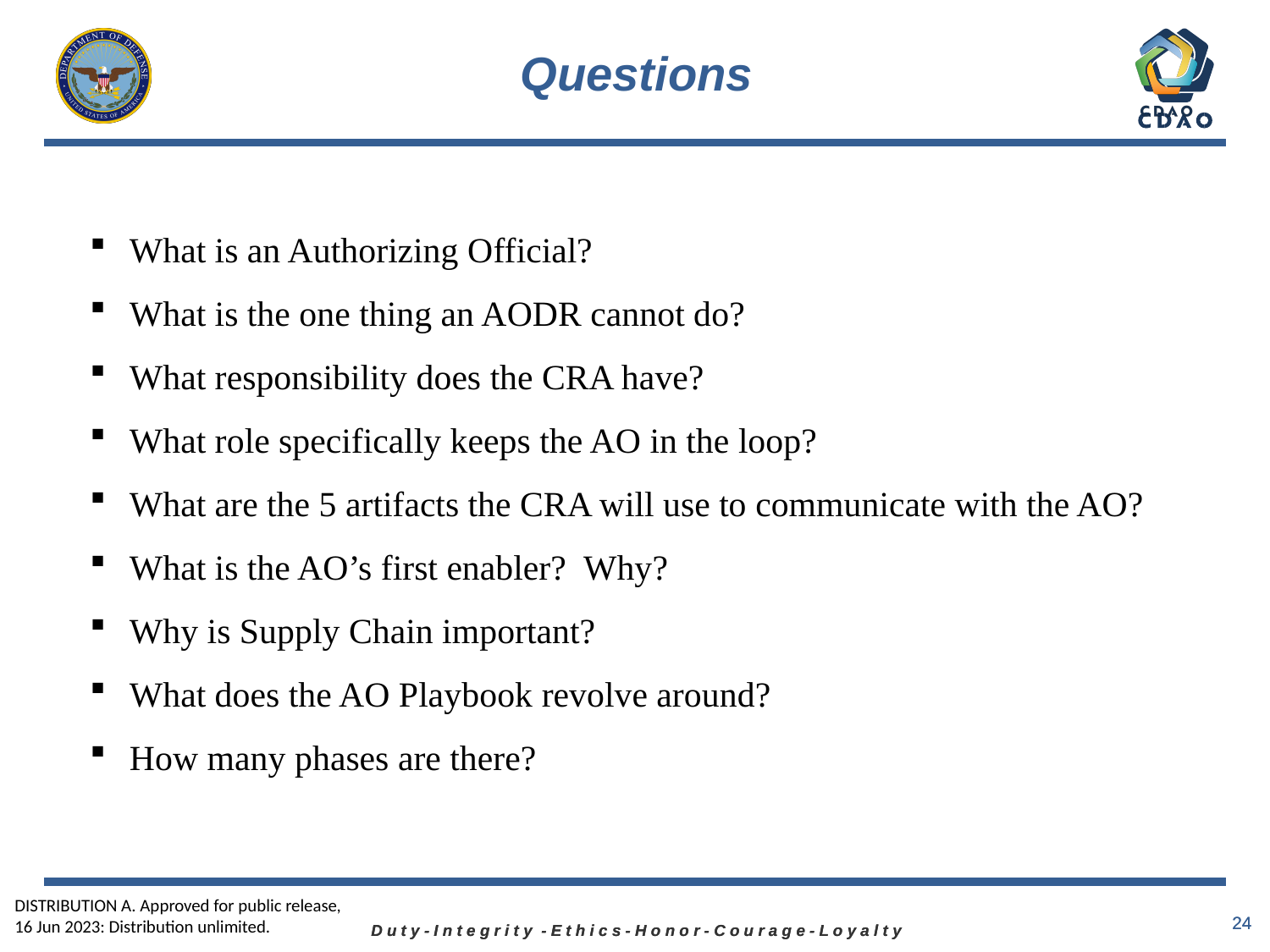

# Questions
What is an Authorizing Official?
What is the one thing an AODR cannot do?
What responsibility does the CRA have?
What role specifically keeps the AO in the loop?
What are the 5 artifacts the CRA will use to communicate with the AO?
What is the AO’s first enabler?  Why?
Why is Supply Chain important?
What does the AO Playbook revolve around?
How many phases are there?